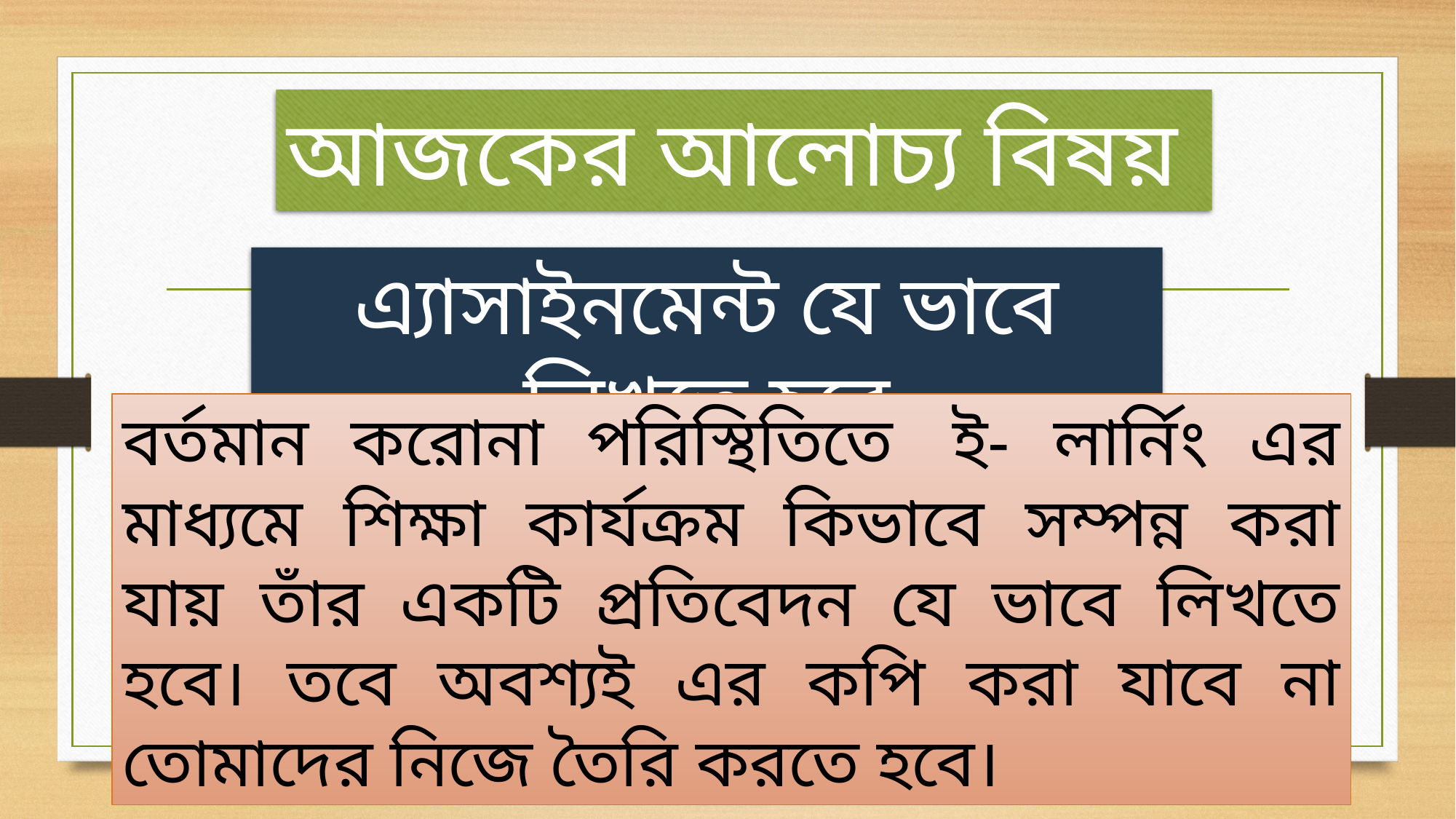

আজকের আলোচ্য বিষয়
এ্যাসাইনমেন্ট যে ভাবে লিখতে হবে
বর্তমান করোনা পরিস্থিতিতে  ই- লার্নিং এর মাধ্যমে শিক্ষা কার্যক্রম কিভাবে সম্পন্ন করা যায় তাঁর একটি প্রতিবেদন যে ভাবে লিখতে হবে। তবে অবশ্যই এর কপি করা যাবে না তোমাদের নিজে তৈরি করতে হবে।